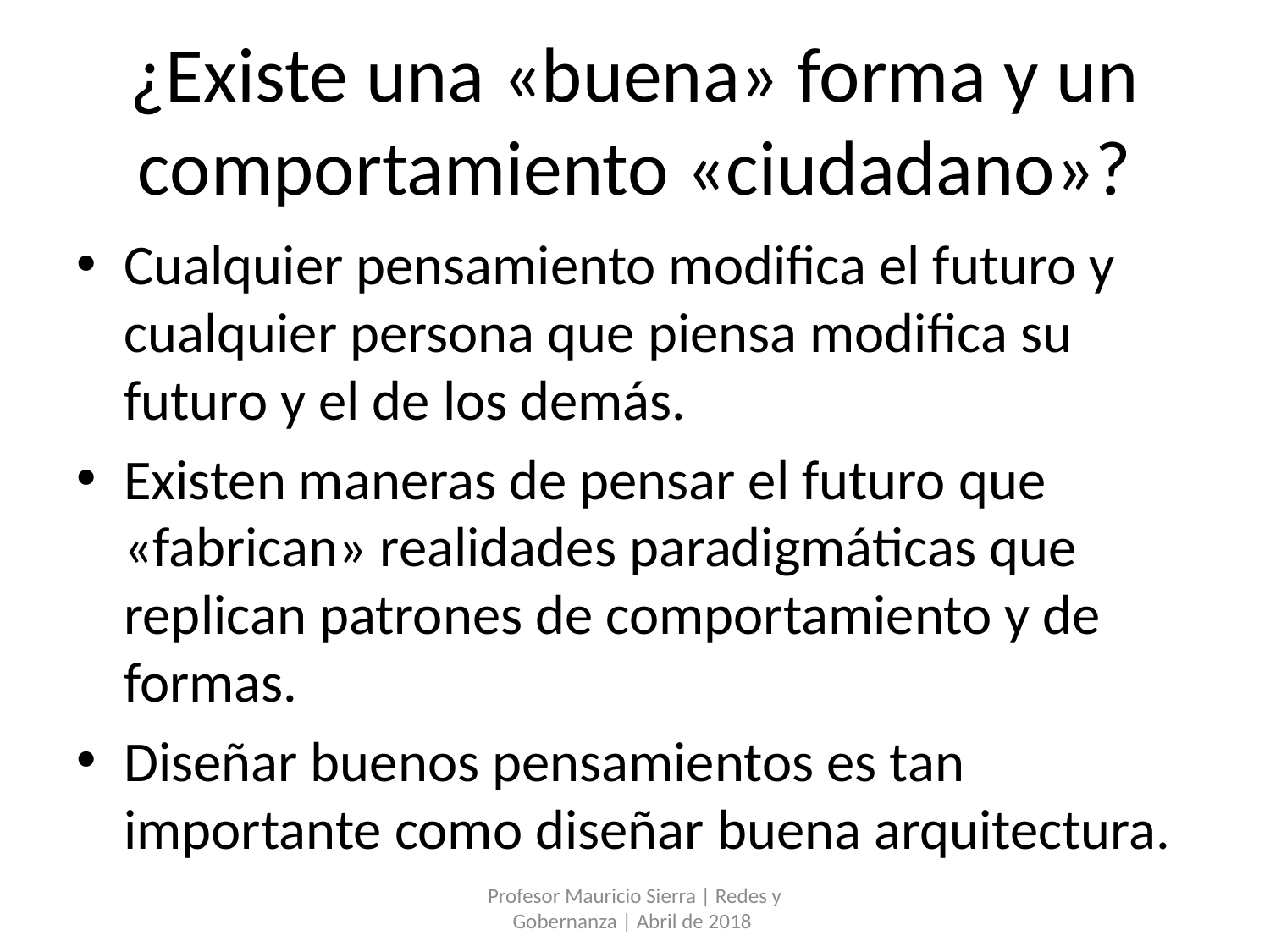

# ¿Existe una «buena» forma y un comportamiento «ciudadano»?
Cualquier pensamiento modifica el futuro y cualquier persona que piensa modifica su futuro y el de los demás.
Existen maneras de pensar el futuro que «fabrican» realidades paradigmáticas que replican patrones de comportamiento y de formas.
Diseñar buenos pensamientos es tan importante como diseñar buena arquitectura.
Profesor Mauricio Sierra | Redes y Gobernanza | Abril de 2018